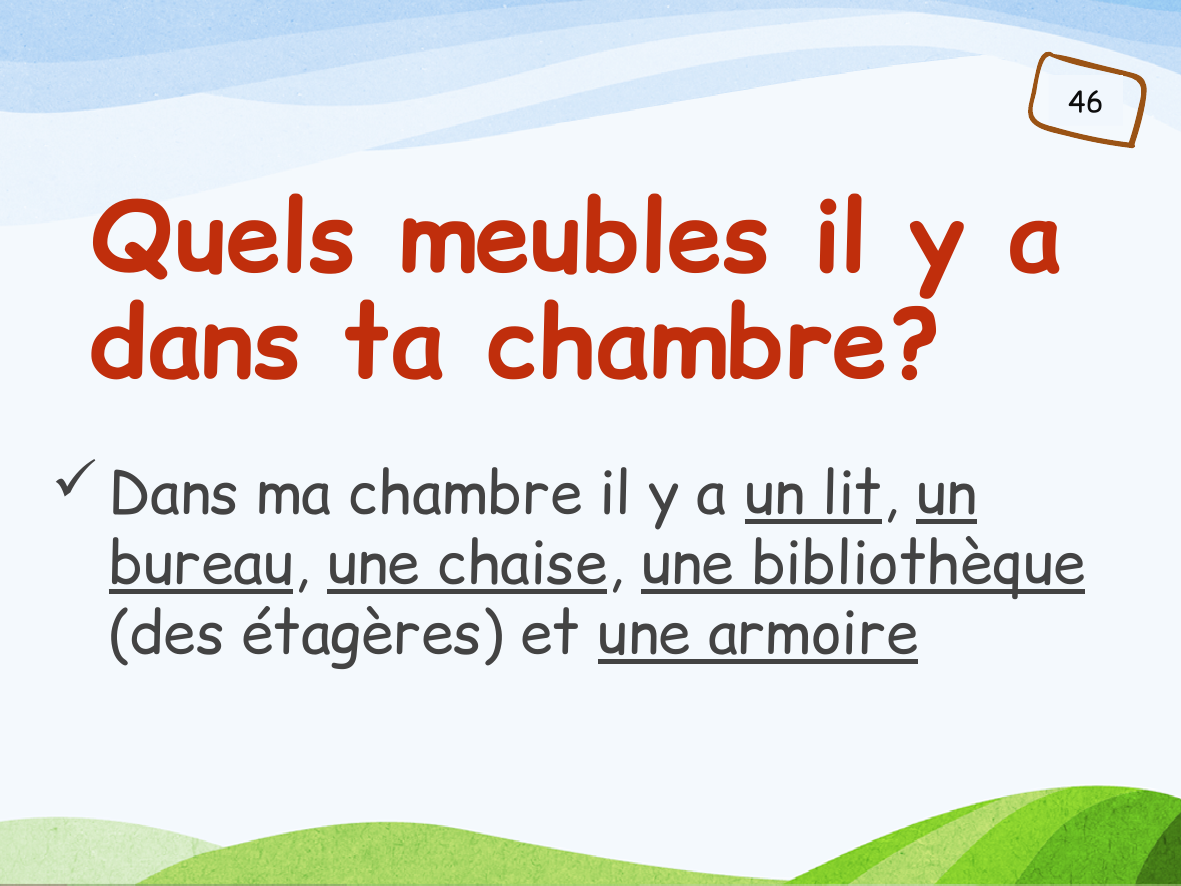

46
Quels meubles il y a dans ta chambre?
Dans ma chambre il y a un lit, un bureau, une chaise, une bibliothèque  (des étagères) et une armoire